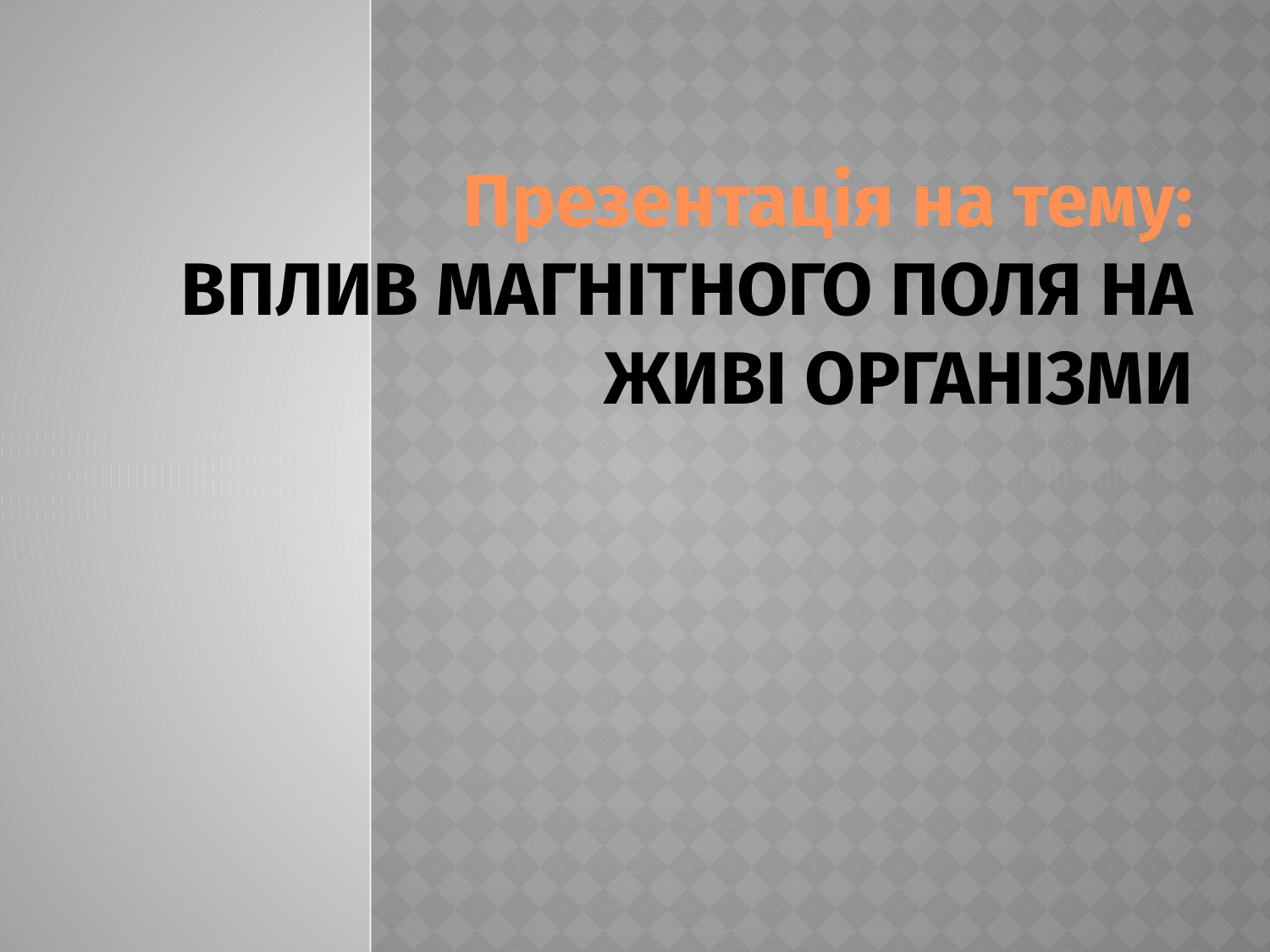

# Презентація на тему: Вплив магнітного поля на живі організми